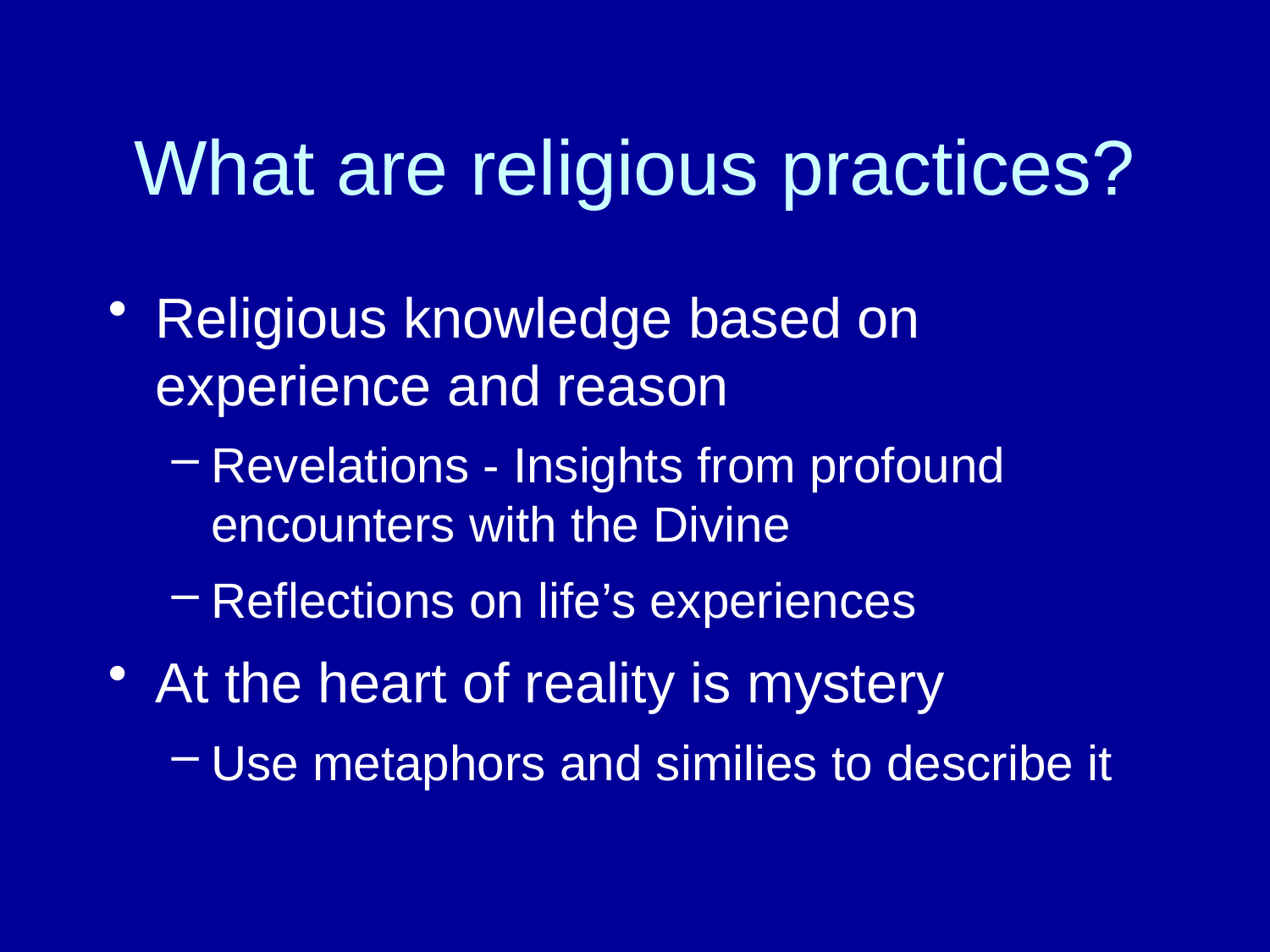

# What are religious practices?
Religious knowledge based on experience and reason
Revelations - Insights from profound encounters with the Divine
Reflections on life’s experiences
At the heart of reality is mystery
Use metaphors and similies to describe it